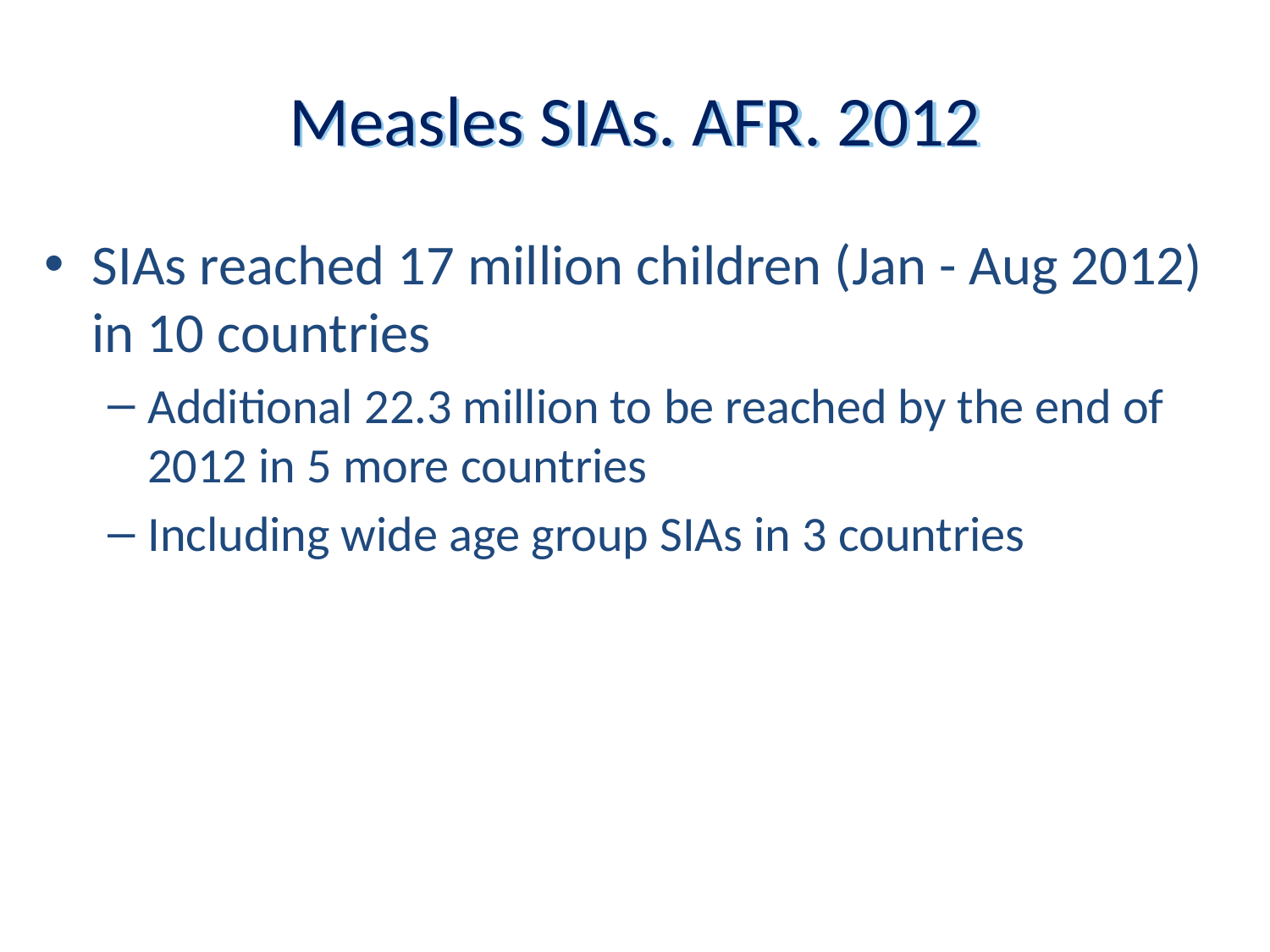

# Measles SIAs. AFR. 2012
SIAs reached 17 million children (Jan - Aug 2012) in 10 countries
Additional 22.3 million to be reached by the end of 2012 in 5 more countries
Including wide age group SIAs in 3 countries